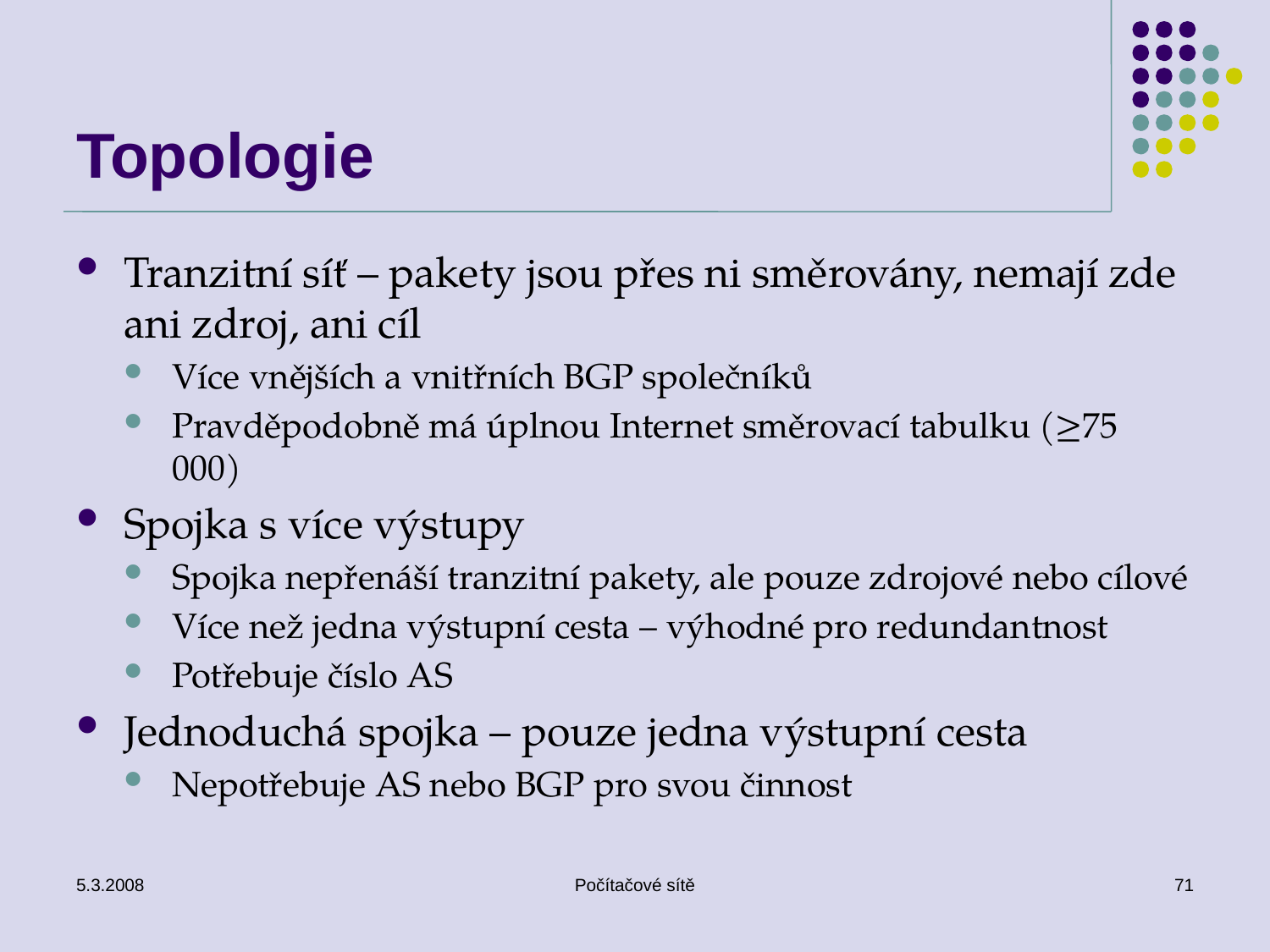

# Topologie
Tranzitní síť – pakety jsou přes ni směrovány, nemají zde ani zdroj, ani cíl
Více vnějších a vnitřních BGP společníků
Pravděpodobně má úplnou Internet směrovací tabulku (≥75 000)
Spojka s více výstupy
Spojka nepřenáší tranzitní pakety, ale pouze zdrojové nebo cílové
Více než jedna výstupní cesta – výhodné pro redundantnost
Potřebuje číslo AS
Jednoduchá spojka – pouze jedna výstupní cesta
Nepotřebuje AS nebo BGP pro svou činnost

5.3.2008
Počítačové sítě
71